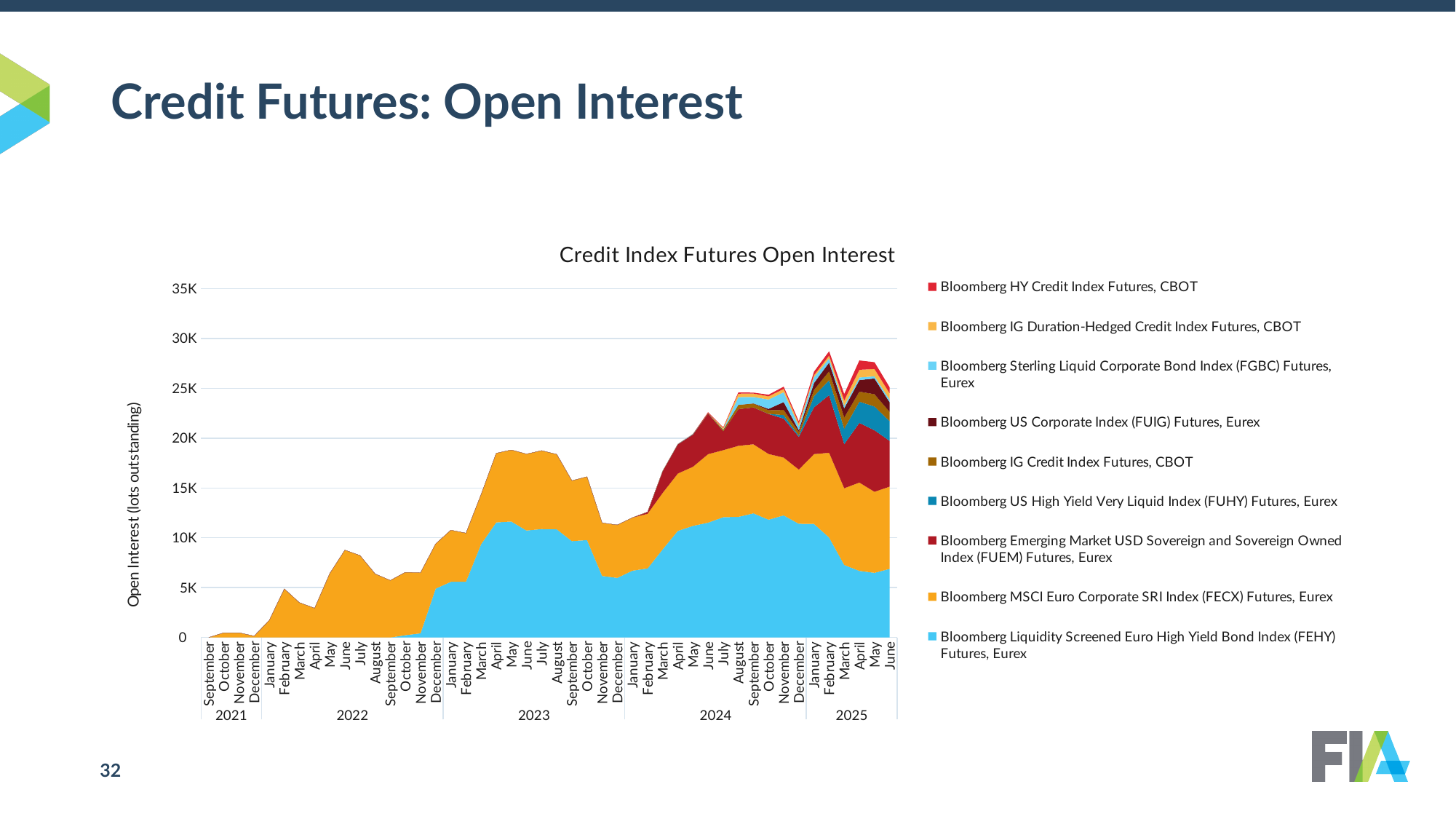

# Credit Futures: Open Interest

### Chart: Credit Index Futures Open Interest

| Category | Bloomberg Liquidity Screened Euro High Yield Bond Index (FEHY) Futures, Eurex | Bloomberg MSCI Euro Corporate SRI Index (FECX) Futures, Eurex | Bloomberg Emerging Market USD Sovereign and Sovereign Owned Index (FUEM) Futures, Eurex | Bloomberg US High Yield Very Liquid Index (FUHY) Futures, Eurex | Bloomberg IG Credit Index Futures, CBOT | Bloomberg US Corporate Index (FUIG) Futures, Eurex | Bloomberg Sterling Liquid Corporate Bond Index (FGBC) Futures, Eurex | Bloomberg IG Duration-Hedged Credit Index Futures, CBOT | Bloomberg HY Credit Index Futures, CBOT |
|---|---|---|---|---|---|---|---|---|---|
| September | None | 3.0 | None | None | None | None | None | None | None |
| October | None | 480.0 | None | None | None | None | None | None | None |
| November | None | 485.0 | None | None | None | None | None | None | None |
| December | None | 150.0 | None | None | None | None | None | None | None |
| January | None | 1717.0 | None | None | None | None | None | None | None |
| February | None | 4881.0 | None | None | None | None | None | None | None |
| March | None | 3495.0 | None | None | None | None | None | None | None |
| April | None | 2942.0 | None | None | None | None | None | None | None |
| May | None | 6421.0 | None | None | None | None | None | None | None |
| June | None | 8769.0 | None | None | None | None | None | None | None |
| July | None | 8230.0 | None | None | None | None | None | None | None |
| August | None | 6385.0 | None | None | None | None | None | None | None |
| September | None | 5729.0 | None | None | None | None | None | None | None |
| October | 232.0 | 6317.0 | None | None | None | None | None | None | None |
| November | 422.0 | 6089.0 | None | None | None | None | None | None | None |
| December | 4905.0 | 4494.0 | None | None | None | None | None | None | None |
| January | 5580.0 | 5191.0 | None | None | None | None | None | None | None |
| February | 5595.0 | 4877.0 | None | None | None | None | None | None | None |
| March | 9353.0 | 4997.0 | None | None | None | None | None | None | None |
| April | 11540.0 | 6947.0 | None | None | None | None | None | None | None |
| May | 11631.0 | 7188.0 | None | None | None | None | None | None | None |
| June | 10731.0 | 7678.0 | None | None | None | None | None | None | None |
| July | 10876.0 | 7874.0 | None | None | None | None | None | None | None |
| August | 10854.0 | 7521.0 | None | None | None | None | None | None | None |
| September | 9667.0 | 6064.0 | None | None | None | None | None | None | None |
| October | 9771.0 | 6360.0 | None | None | None | None | None | None | None |
| November | 6171.0 | 5325.0 | None | None | None | None | None | None | None |
| December | 5979.0 | 5310.0 | None | None | None | None | None | None | None |
| January | 6702.0 | 5316.0 | None | None | None | None | None | None | None |
| February | 6925.0 | 5483.0 | 185.0 | None | None | None | 1.0 | None | None |
| March | 8848.0 | 5661.0 | 2184.0 | None | None | None | 15.0 | None | None |
| April | 10690.0 | 5757.0 | 2934.0 | None | None | None | 31.0 | None | None |
| May | 11197.0 | 5931.0 | 3243.0 | None | None | None | 49.0 | None | None |
| June | 11521.0 | 6870.0 | 4077.0 | None | 37.0 | None | 1.0 | 21.0 | 72.0 |
| July | 12066.0 | 6728.0 | 1903.0 | None | 151.0 | None | 35.0 | 139.0 | 65.0 |
| August | 12096.0 | 7132.0 | 3679.0 | None | 428.0 | None | 777.0 | 346.0 | 123.0 |
| September | 12454.0 | 6932.0 | 3688.0 | 5.0 | 385.0 | 20.0 | 647.0 | 337.0 | 98.0 |
| October | 11819.0 | 6594.0 | 4011.0 | 14.0 | 359.0 | 142.0 | 929.0 | 330.0 | 158.0 |
| November | 12248.0 | 5799.0 | 3909.0 | 356.0 | 513.0 | 792.0 | 991.0 | 331.0 | 224.0 |
| December | 11408.0 | 5443.0 | 3274.0 | 139.0 | 367.0 | 169.0 | 405.0 | 269.0 | 210.0 |
| January | 11395.0 | 7002.0 | 4693.0 | 1113.0 | 642.0 | 690.0 | 569.0 | 211.0 | 347.0 |
| February | 10030.0 | 8502.0 | 5778.0 | 1504.0 | 893.0 | 879.0 | 418.0 | 277.0 | 431.0 |
| March | 7277.0 | 7694.0 | 4427.0 | 1546.0 | 1134.0 | 919.0 | 260.0 | 524.0 | 644.0 |
| April | 6683.0 | 8860.0 | 5986.0 | 2130.0 | 1003.0 | 1162.0 | 261.0 | 772.0 | 936.0 |
| May | 6488.0 | 8129.0 | 6169.0 | 2390.0 | 1231.0 | 1581.0 | 217.0 | 729.0 | 683.0 |
| June | 6885.0 | 8249.0 | 4589.0 | 1980.0 | 941.0 | 955.0 | 272.0 | 633.0 | 598.0 |